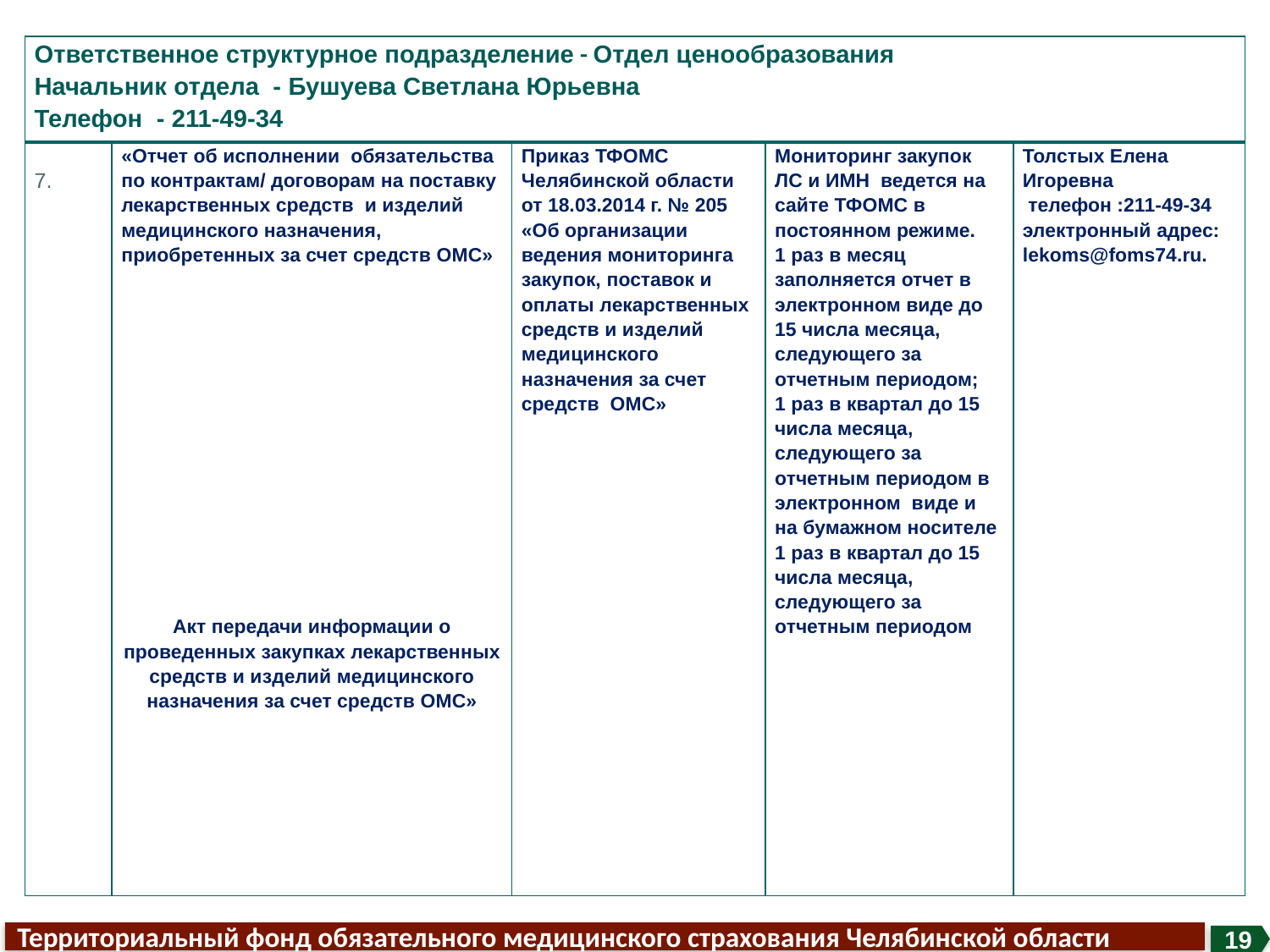

| Ответственное структурное подразделение - Отдел ценообразования Начальник отдела - Бушуева Светлана Юрьевна Телефон - 211-49-34 |  |  |  |  |
| --- | --- | --- | --- | --- |
| 7. | «Отчет об исполнении обязательства по контрактам/ договорам на поставку лекарственных средств и изделий медицинского назначения, приобретенных за счет средств ОМС» Акт передачи информации о проведенных закупках лекарственных средств и изделий медицинского назначения за счет средств ОМС» | Приказ ТФОМС Челябинской области от 18.03.2014 г. № 205 «Об организации ведения мониторинга закупок, поставок и оплаты лекарственных средств и изделий медицинского назначения за счет средств ОМС» | Мониторинг закупок ЛС и ИМН ведется на сайте ТФОМС в постоянном режиме. 1 раз в месяц заполняется отчет в электронном виде до 15 числа месяца, следующего за отчетным периодом; 1 раз в квартал до 15 числа месяца, следующего за отчетным периодом в электронном виде и на бумажном носителе 1 раз в квартал до 15 числа месяца, следующего за отчетным периодом | Толстых Елена Игоревна телефон :211-49-34 электронный адрес: lekoms@foms74.ru. |
Территориальный фонд обязательного медицинского страхования Челябинской области
19
2